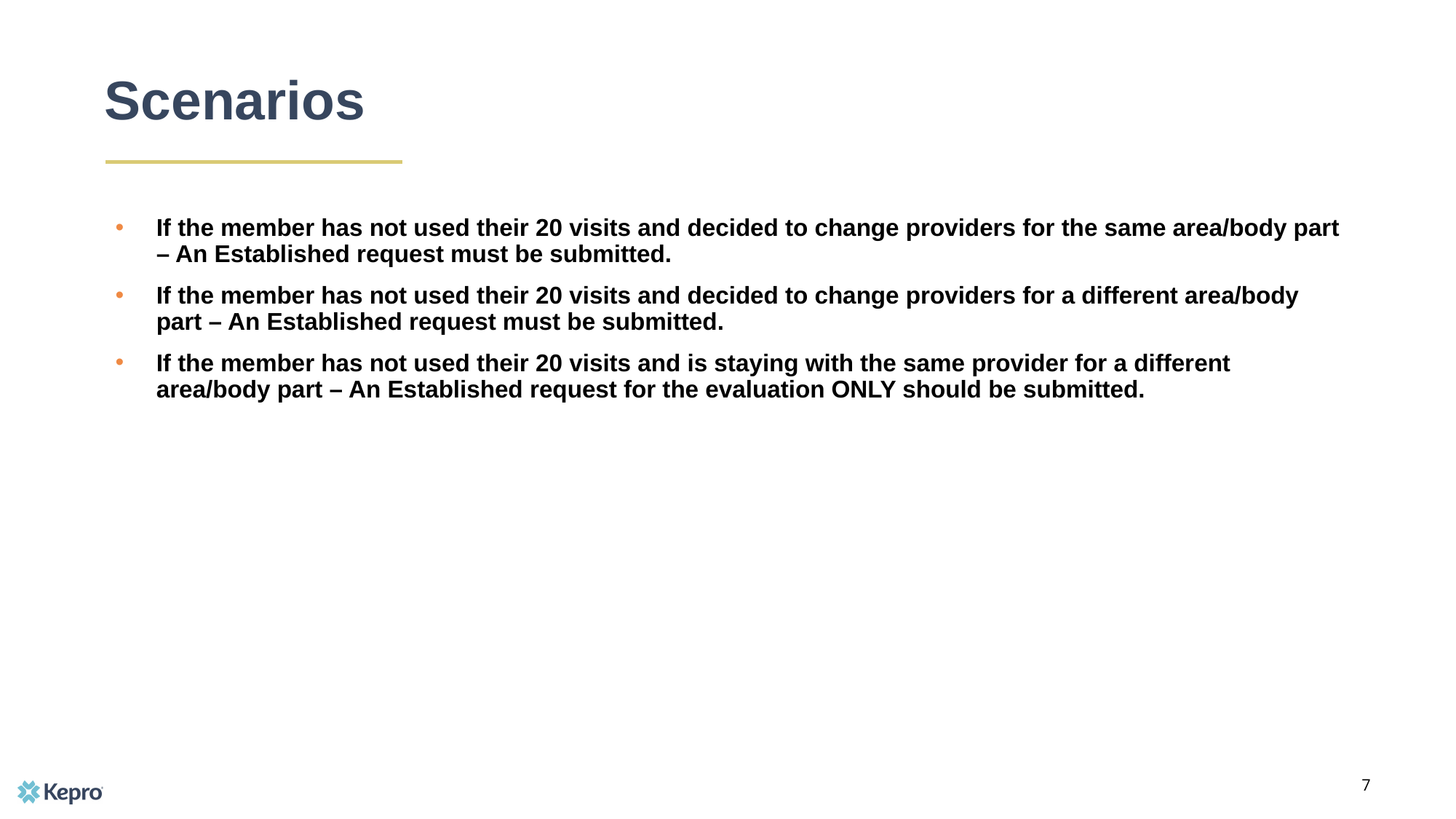

# Scenarios
If the member has not used their 20 visits and decided to change providers for the same area/body part – An Established request must be submitted.
If the member has not used their 20 visits and decided to change providers for a different area/body part – An Established request must be submitted.
If the member has not used their 20 visits and is staying with the same provider for a different area/body part – An Established request for the evaluation ONLY should be submitted.

7